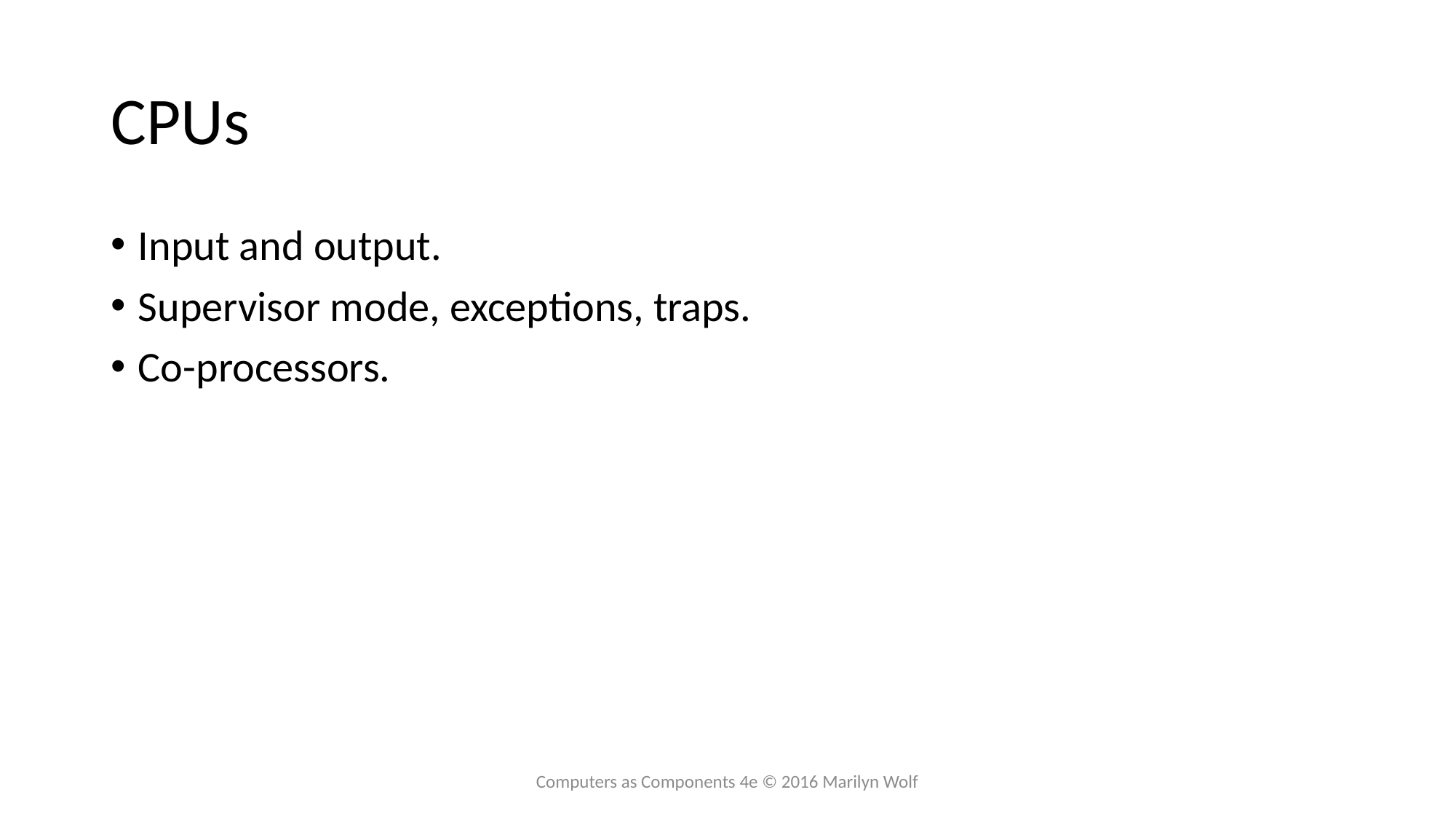

# CPUs
Input and output.
Supervisor mode, exceptions, traps.
Co-processors.
Computers as Components 4e © 2016 Marilyn Wolf